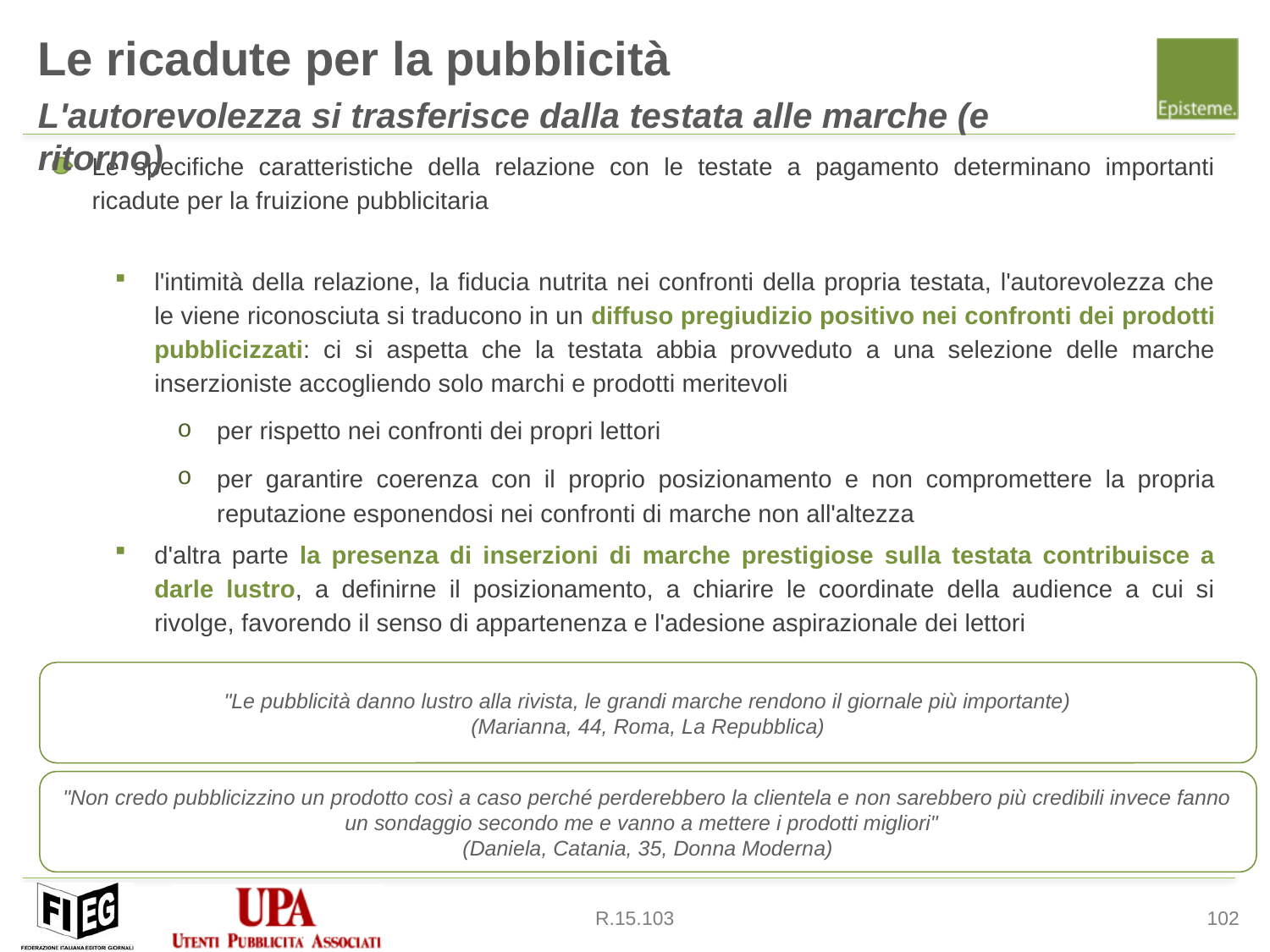

Le ricadute per la pubblicità
L'autorevolezza si trasferisce dalla testata alle marche (e ritorno)
Le specifiche caratteristiche della relazione con le testate a pagamento determinano importanti ricadute per la fruizione pubblicitaria

l'intimità della relazione, la fiducia nutrita nei confronti della propria testata, l'autorevolezza che le viene riconosciuta si traducono in un diffuso pregiudizio positivo nei confronti dei prodotti pubblicizzati: ci si aspetta che la testata abbia provveduto a una selezione delle marche inserzioniste accogliendo solo marchi e prodotti meritevoli
per rispetto nei confronti dei propri lettori
per garantire coerenza con il proprio posizionamento e non compromettere la propria reputazione esponendosi nei confronti di marche non all'altezza
d'altra parte la presenza di inserzioni di marche prestigiose sulla testata contribuisce a darle lustro, a definirne il posizionamento, a chiarire le coordinate della audience a cui si rivolge, favorendo il senso di appartenenza e l'adesione aspirazionale dei lettori
"Le pubblicità danno lustro alla rivista, le grandi marche rendono il giornale più importante)
(Marianna, 44, Roma, La Repubblica)
"Non credo pubblicizzino un prodotto così a caso perché perderebbero la clientela e non sarebbero più credibili invece fanno un sondaggio secondo me e vanno a mettere i prodotti migliori"
(Daniela, Catania, 35, Donna Moderna)